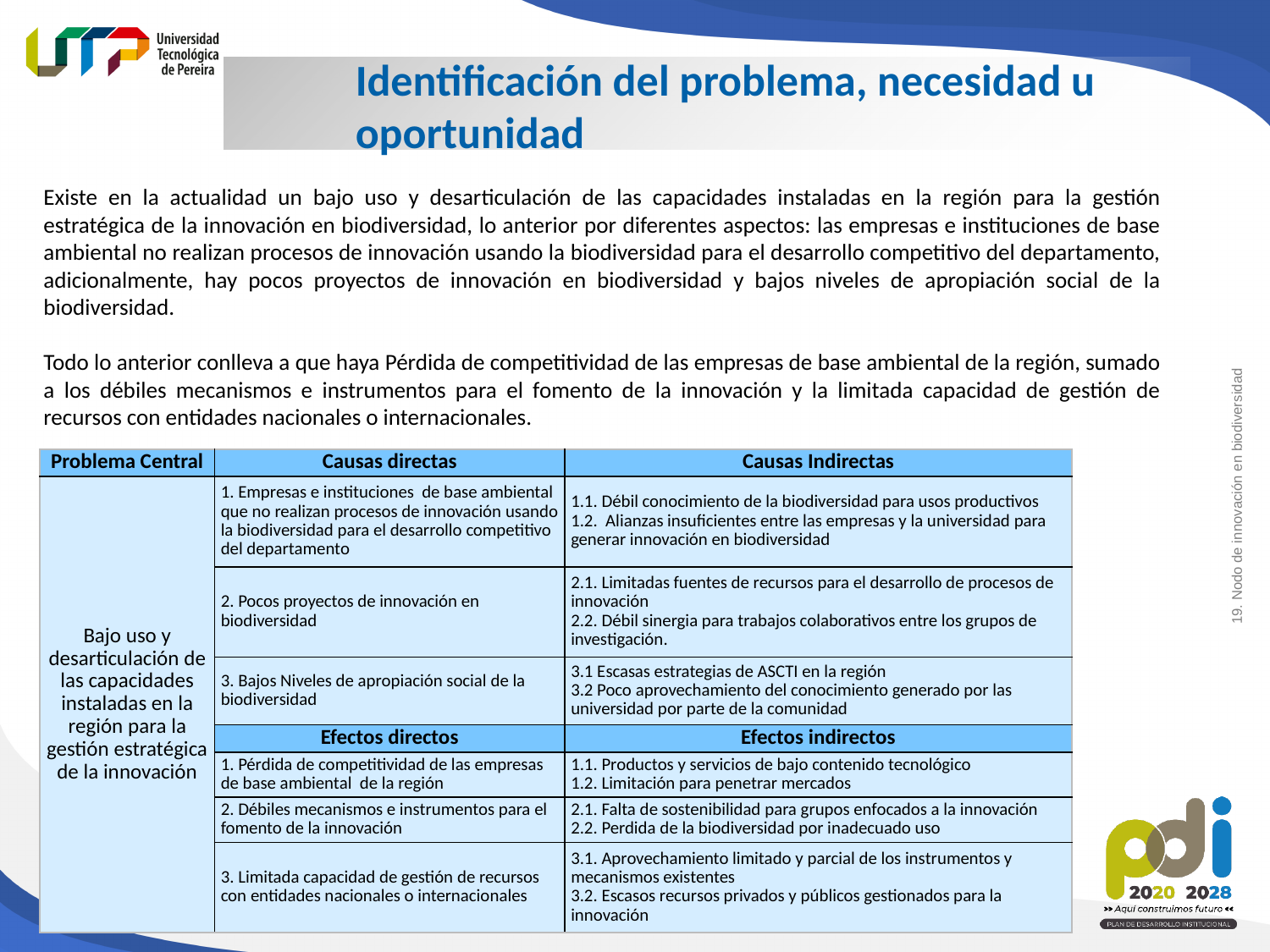

Identificación del problema, necesidad u oportunidad

Existe en la actualidad un bajo uso y desarticulación de las capacidades instaladas en la región para la gestión estratégica de la innovación en biodiversidad, lo anterior por diferentes aspectos: las empresas e instituciones de base ambiental no realizan procesos de innovación usando la biodiversidad para el desarrollo competitivo del departamento, adicionalmente, hay pocos proyectos de innovación en biodiversidad y bajos niveles de apropiación social de la biodiversidad.

Todo lo anterior conlleva a que haya Pérdida de competitividad de las empresas de base ambiental de la región, sumado a los débiles mecanismos e instrumentos para el fomento de la innovación y la limitada capacidad de gestión de recursos con entidades nacionales o internacionales.
| Problema Central | Causas directas | Causas Indirectas |
| --- | --- | --- |
| Bajo uso y desarticulación de las capacidades instaladas en la región para la gestión estratégica de la innovación | 1. Empresas e instituciones de base ambiental que no realizan procesos de innovación usando la biodiversidad para el desarrollo competitivo del departamento | 1.1. Débil conocimiento de la biodiversidad para usos productivos 1.2. Alianzas insuficientes entre las empresas y la universidad para generar innovación en biodiversidad |
|  | 2. Pocos proyectos de innovación en biodiversidad | 2.1. Limitadas fuentes de recursos para el desarrollo de procesos de innovación 2.2. Débil sinergia para trabajos colaborativos entre los grupos de investigación. |
|  | 3. Bajos Niveles de apropiación social de la biodiversidad | 3.1 Escasas estrategias de ASCTI en la región 3.2 Poco aprovechamiento del conocimiento generado por las universidad por parte de la comunidad |
|  | Efectos directos | Efectos indirectos |
|  | 1. Pérdida de competitividad de las empresas de base ambiental de la región | 1.1. Productos y servicios de bajo contenido tecnológico 1.2. Limitación para penetrar mercados |
|  | 2. Débiles mecanismos e instrumentos para el fomento de la innovación | 2.1. Falta de sostenibilidad para grupos enfocados a la innovación 2.2. Perdida de la biodiversidad por inadecuado uso |
|  | 3. Limitada capacidad de gestión de recursos con entidades nacionales o internacionales | 3.1. Aprovechamiento limitado y parcial de los instrumentos y mecanismos existentes 3.2. Escasos recursos privados y públicos gestionados para la innovación |
19. Nodo de innovación en biodiversidad